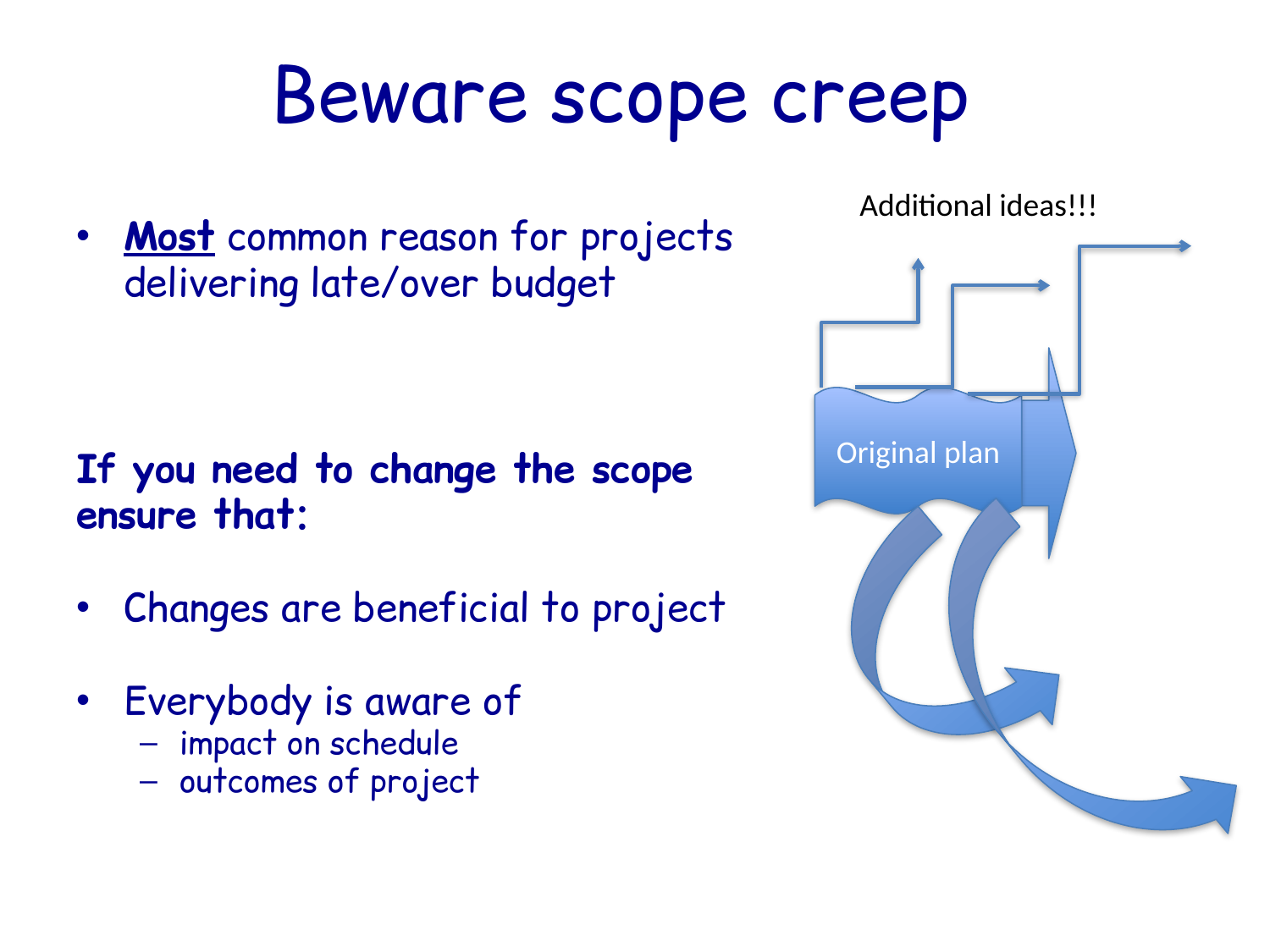

# Beware scope creep
Additional ideas!!!

Original plan

Most common reason for projects delivering late/over budget

If you need to change the scope ensure that:

Changes are beneficial to project

Everybody is aware of
impact on schedule
outcomes of project